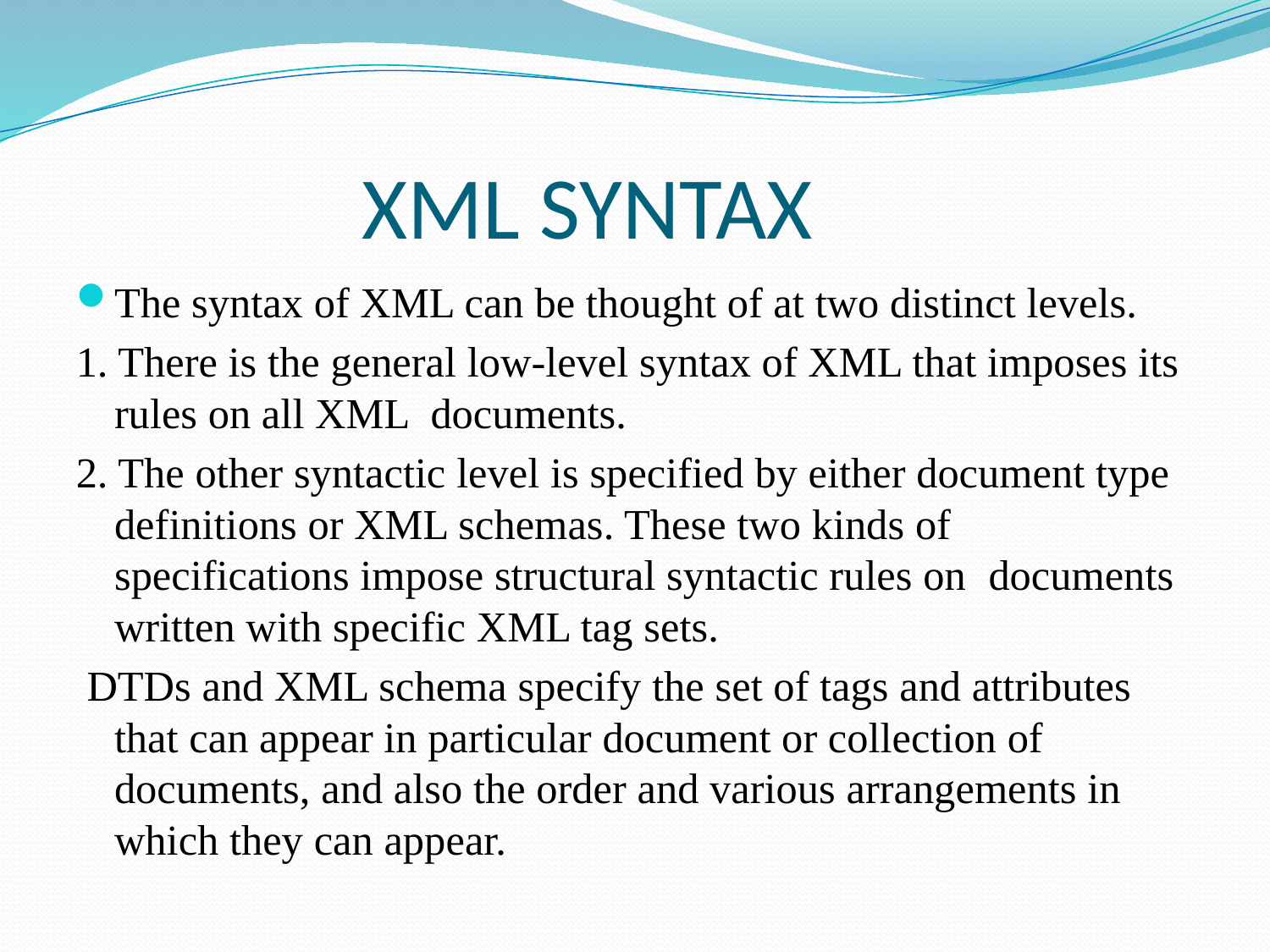

# XML SYNTAX
The syntax of XML can be thought of at two distinct levels.
1. There is the general low-level syntax of XML that imposes its rules on all XML  documents.
2. The other syntactic level is specified by either document type definitions or XML schemas. These two kinds of specifications impose structural syntactic rules on  documents written with specific XML tag sets.
 DTDs and XML schema specify the set of tags and attributes that can appear in particular document or collection of documents, and also the order and various arrangements in which they can appear.